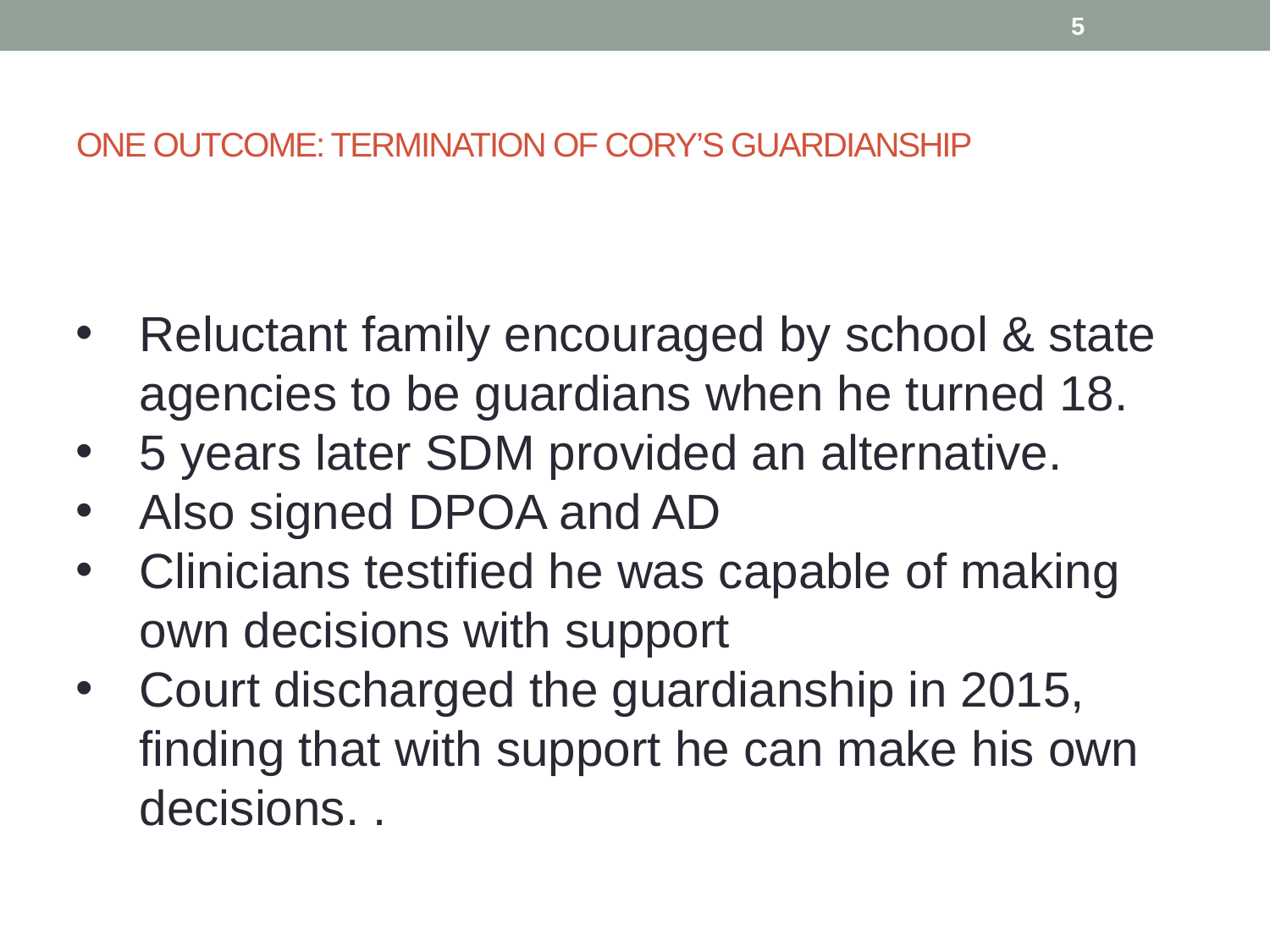

5
# ONE OUTCOME: TERMINATION OF CORY’S GUARDIANSHIP
Reluctant family encouraged by school & state agencies to be guardians when he turned 18.
5 years later SDM provided an alternative.
Also signed DPOA and AD
Clinicians testified he was capable of making own decisions with support
Court discharged the guardianship in 2015, finding that with support he can make his own decisions. .